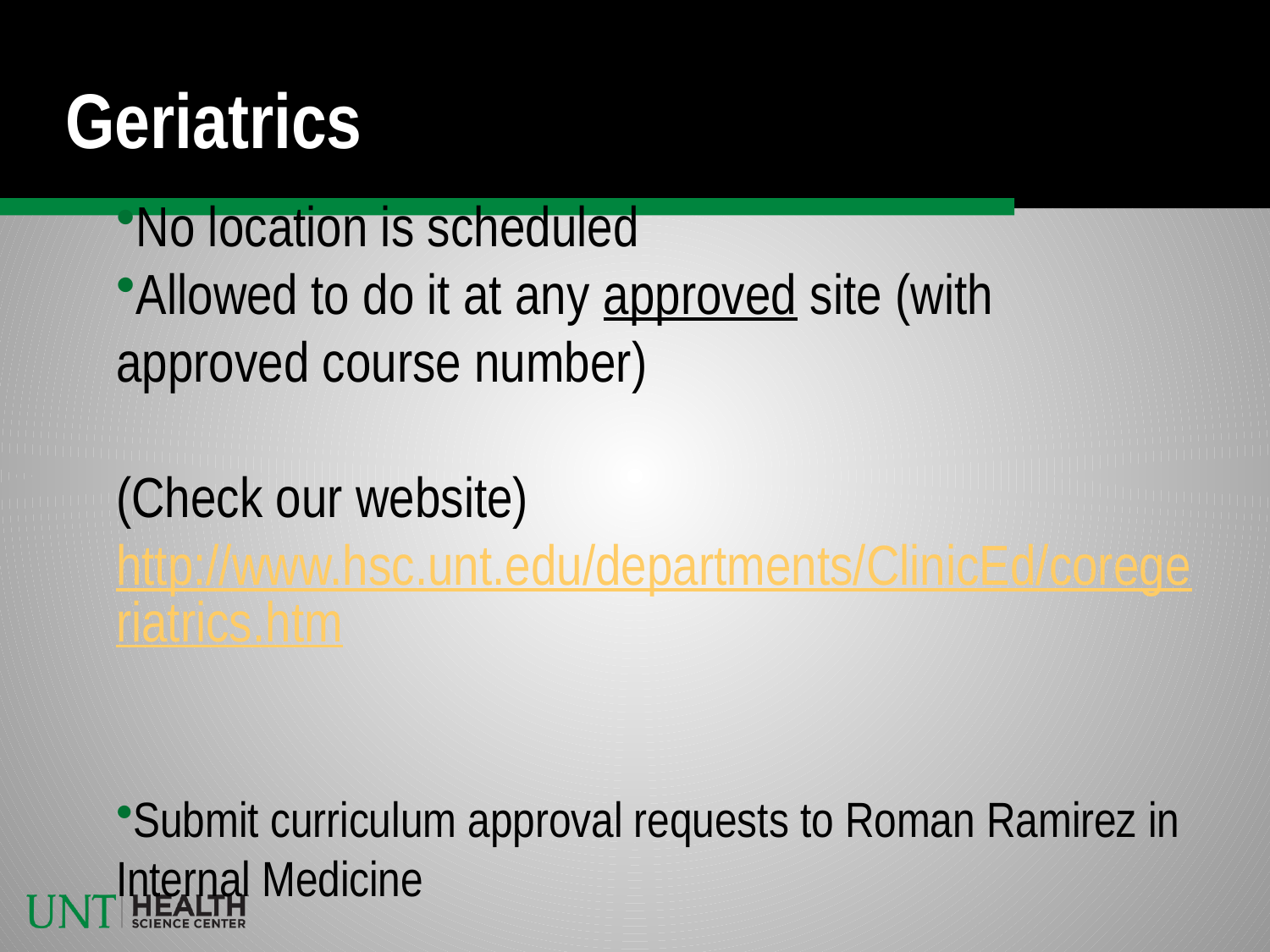

# Geriatrics

No location is scheduled
Allowed to do it at any approved site (with approved course number)

(Check our website) http://www.hsc.unt.edu/departments/ClinicEd/coregeriatrics.htm
Submit curriculum approval requests to Roman Ramirez in Internal Medicine